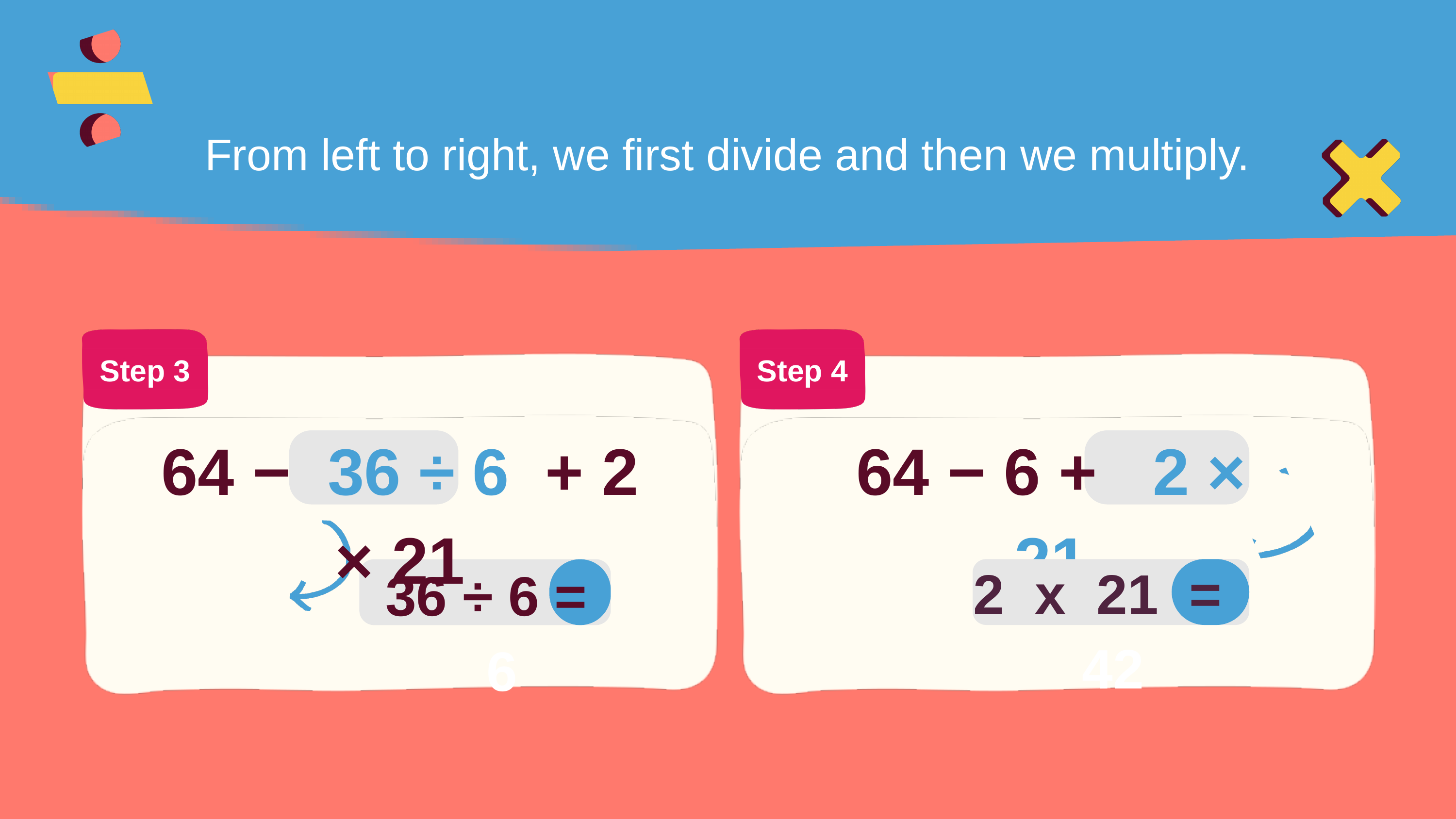

From left to right, we first divide and then we multiply.

Step 3

Step 4

64 −  36 ÷﻿ 6  + 2 × 21
64 − 6 +   2 × 21

2  x  21  =   42
36 ÷ 6 =   6